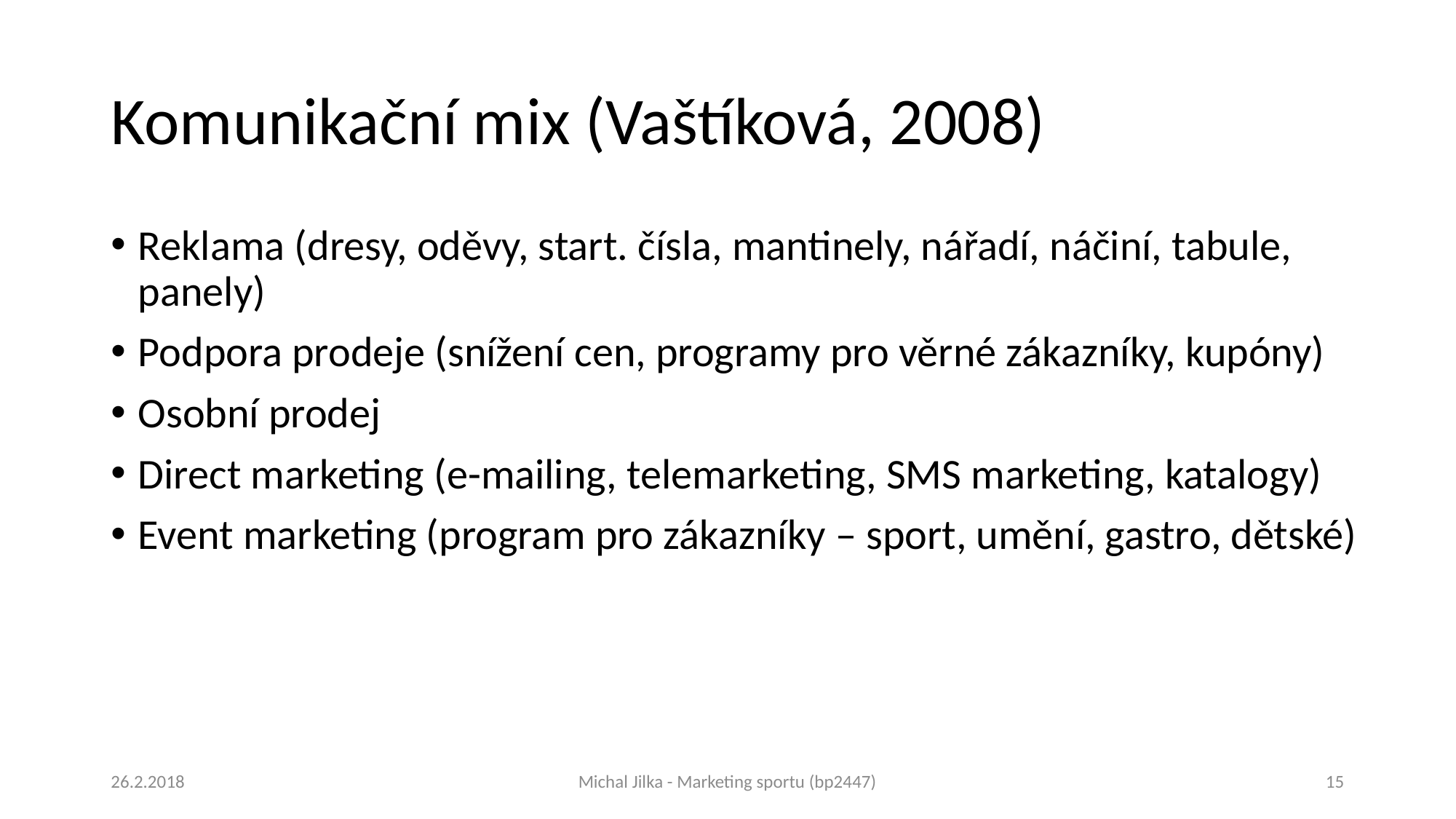

# Komunikační mix (Vaštíková, 2008)
Reklama (dresy, oděvy, start. čísla, mantinely, nářadí, náčiní, tabule, panely)
Podpora prodeje (snížení cen, programy pro věrné zákazníky, kupóny)
Osobní prodej
Direct marketing (e-mailing, telemarketing, SMS marketing, katalogy)
Event marketing (program pro zákazníky – sport, umění, gastro, dětské)
26.2.2018
Michal Jilka - Marketing sportu (bp2447)
15